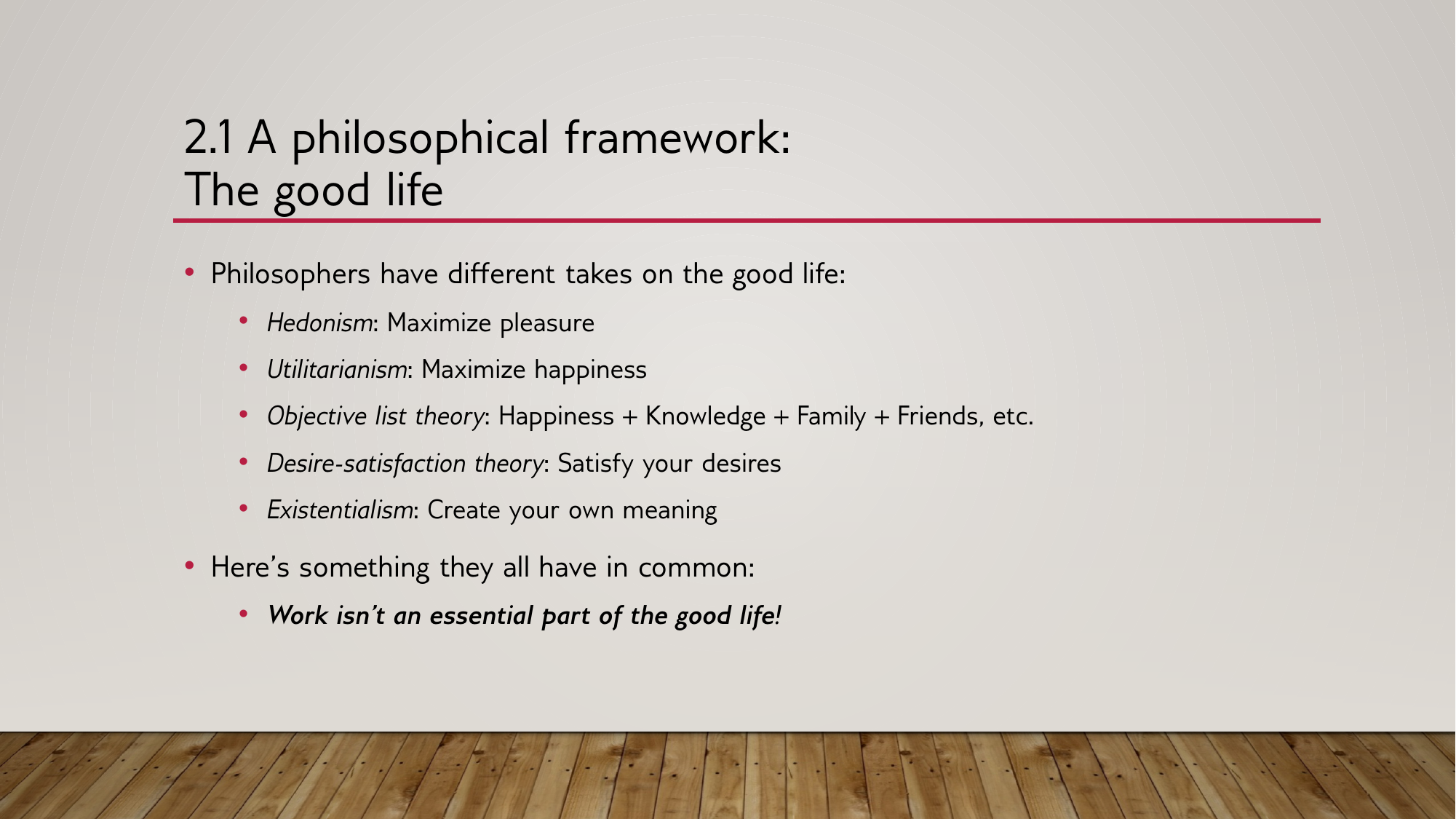

# 2.1 A philosophical framework: The good life
Philosophers have different takes on the good life:
Hedonism: Maximize pleasure
Utilitarianism: Maximize happiness
Objective list theory: Happiness + Knowledge + Family + Friends, etc.
Desire-satisfaction theory: Satisfy your desires
Existentialism: Create your own meaning
Here’s something they all have in common:
Work isn’t an essential part of the good life!